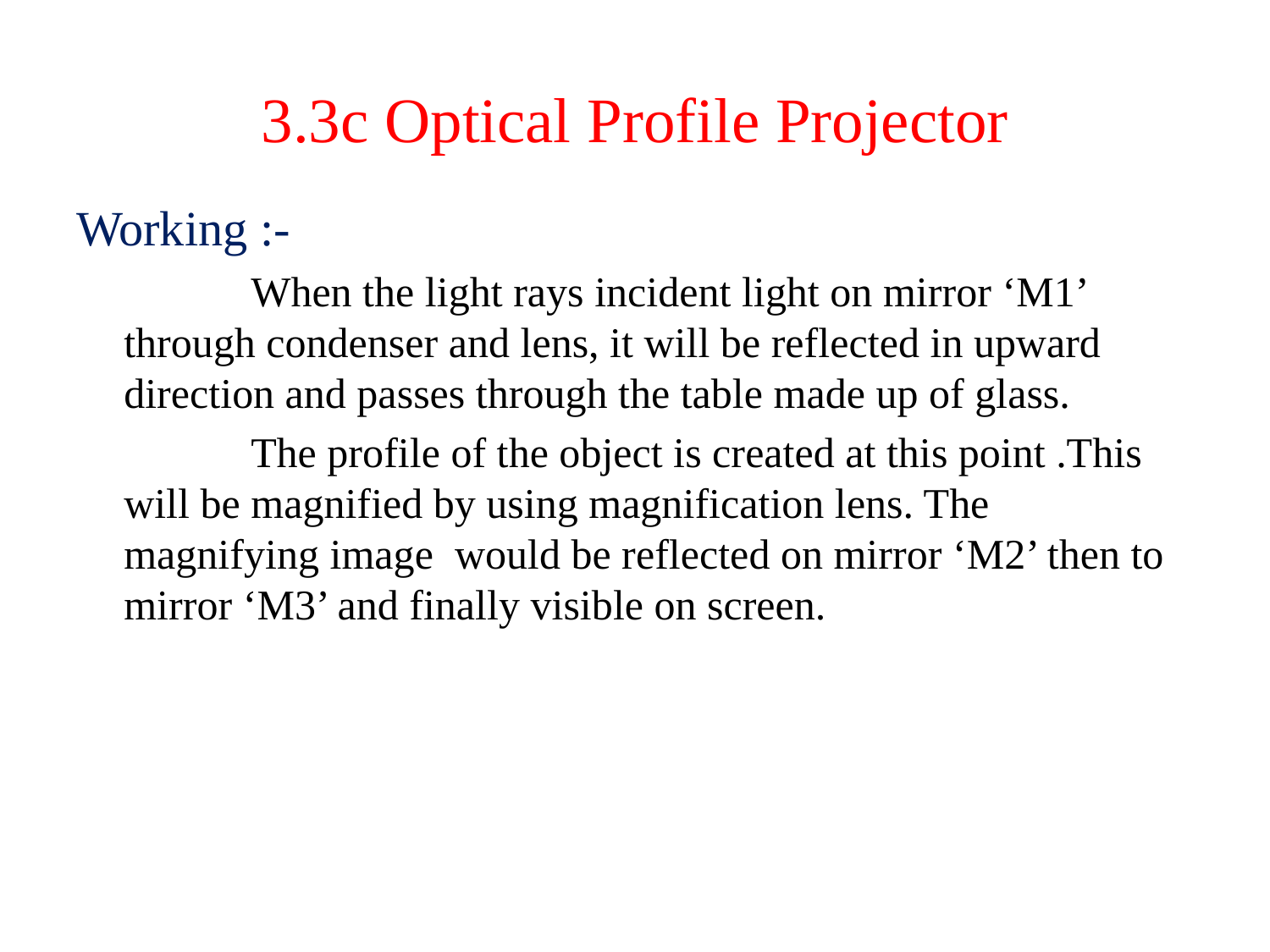

# 3.3c Optical Profile Projector
Working :-
		When the light rays incident light on mirror ‘M1’ through condenser and lens, it will be reflected in upward direction and passes through the table made up of glass.
		The profile of the object is created at this point .This will be magnified by using magnification lens. The magnifying image  would be reflected on mirror ‘M2’ then to mirror ‘M3’ and finally visible on screen.